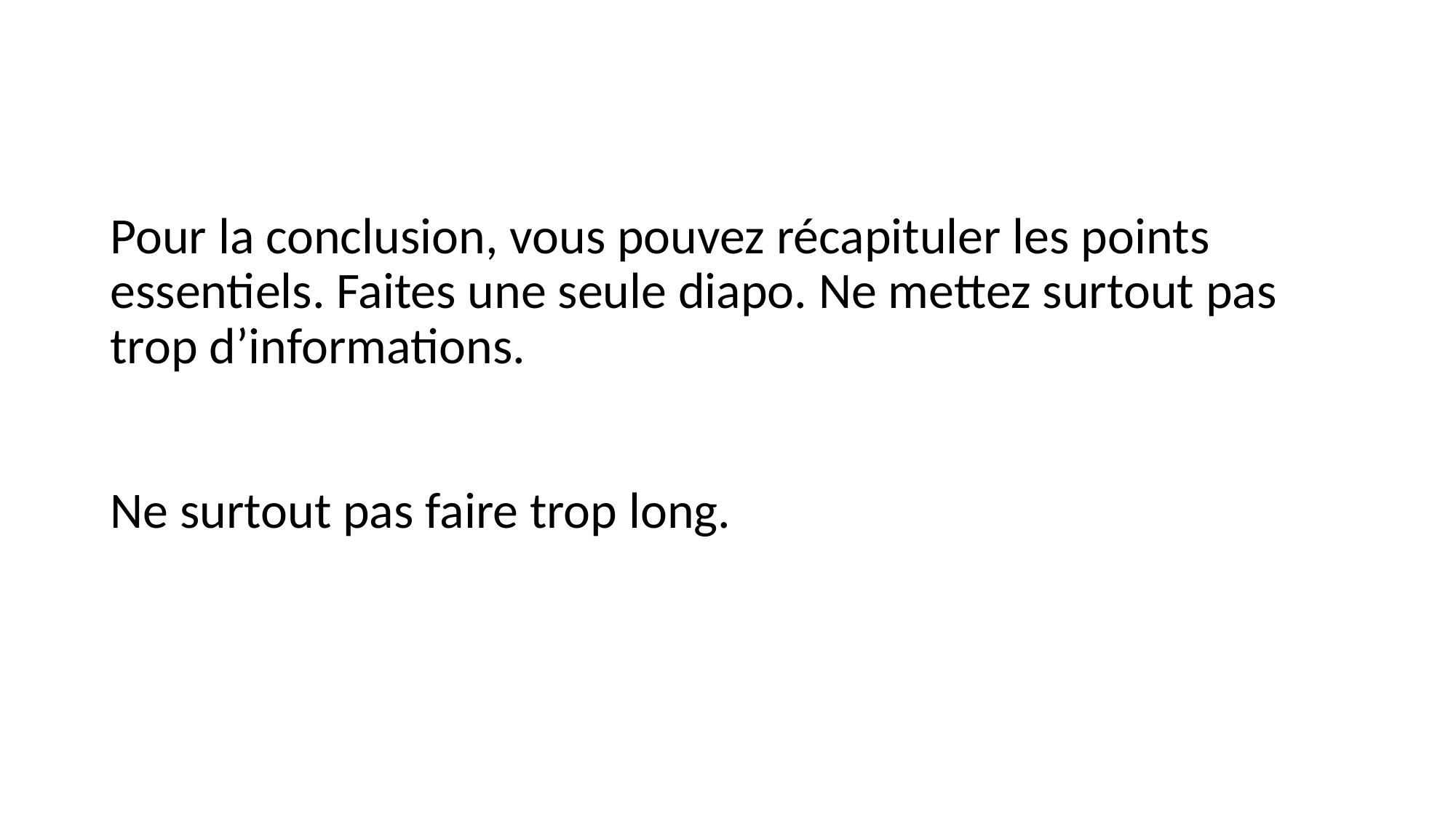

# Pour la conclusion, vous pouvez récapituler les points essentiels. Faites une seule diapo. Ne mettez surtout pas trop d’informations. Ne surtout pas faire trop long.